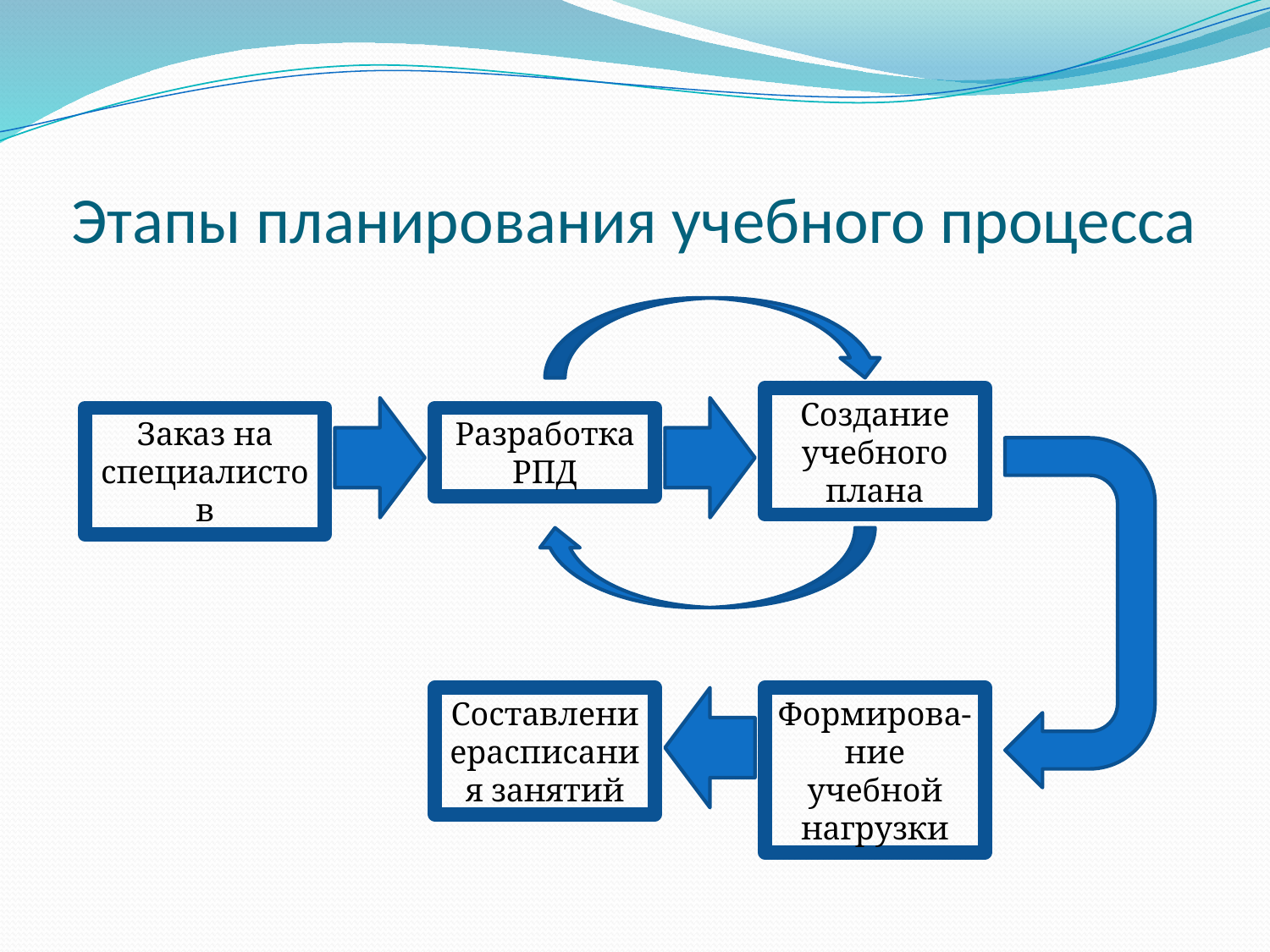

# Этапы планирования учебного процесса

Создание учебного плана

Заказ на специалистов
Разработка РПД

Составлениерасписания занятий

Формирова-ние учебной нагрузки